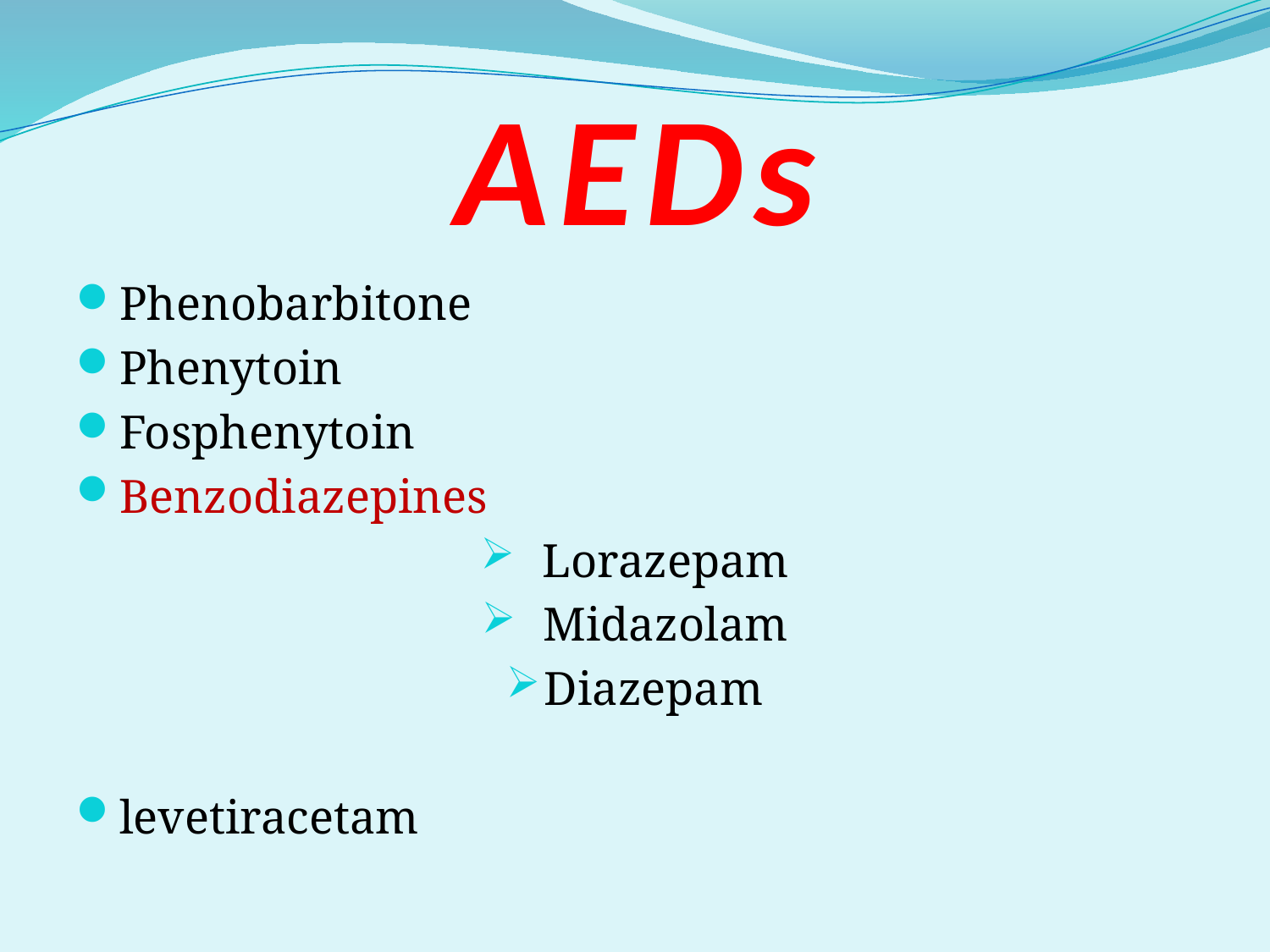

# AEDs
Phenobarbitone
Phenytoin
Fosphenytoin
Benzodiazepines
  Lorazepam
  Midazolam
Diazepam

levetiracetam